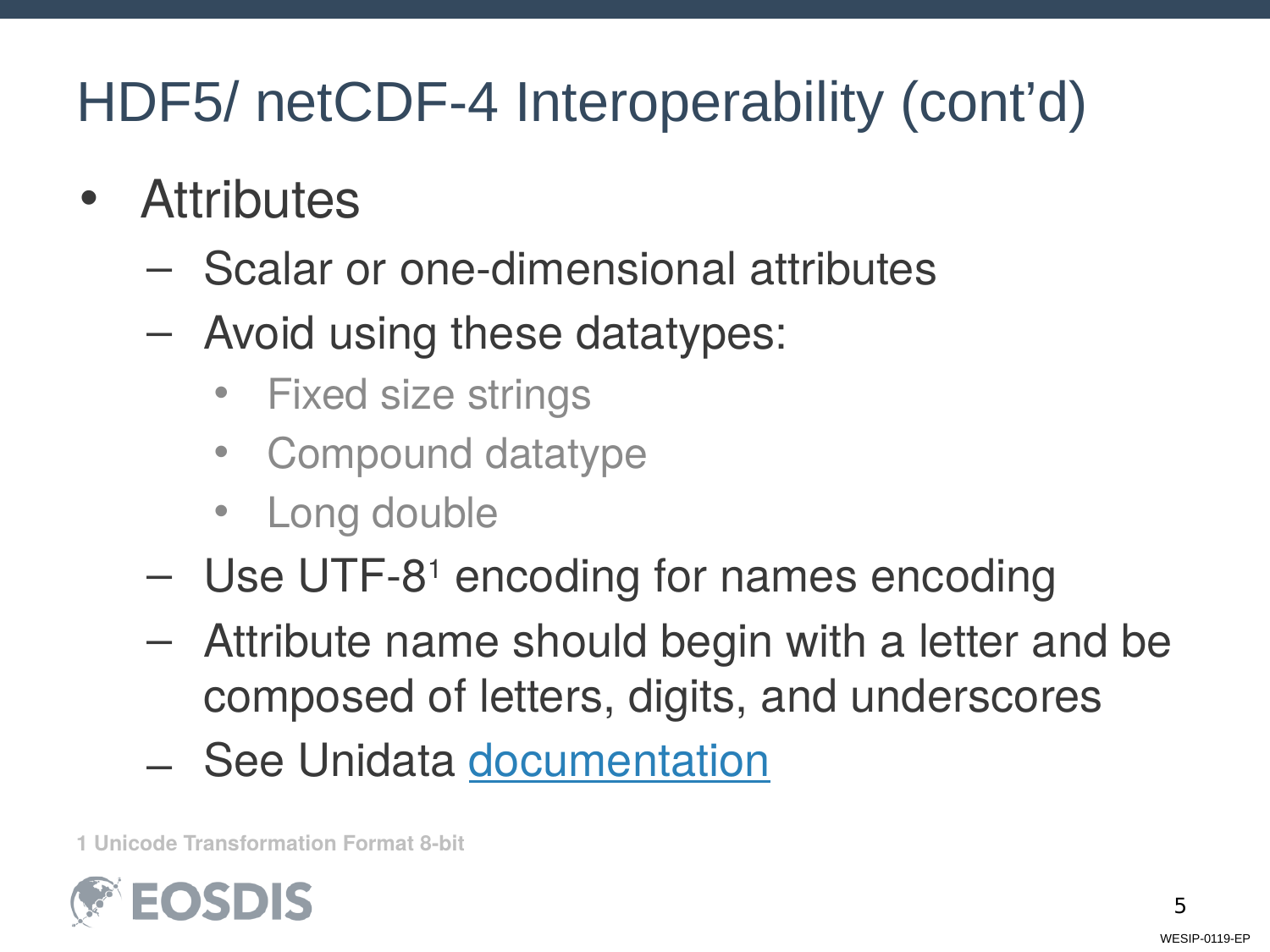

# HDF5/ netCDF-4 Interoperability (cont’d)
Attributes
Scalar or one-dimensional attributes
Avoid using these datatypes:
Fixed size strings
Compound datatype
Long double
Use UTF-81 encoding for names encoding
Attribute name should begin with a letter and be composed of letters, digits, and underscores
See Unidata documentation

1 Unicode Transformation Format 8-bit